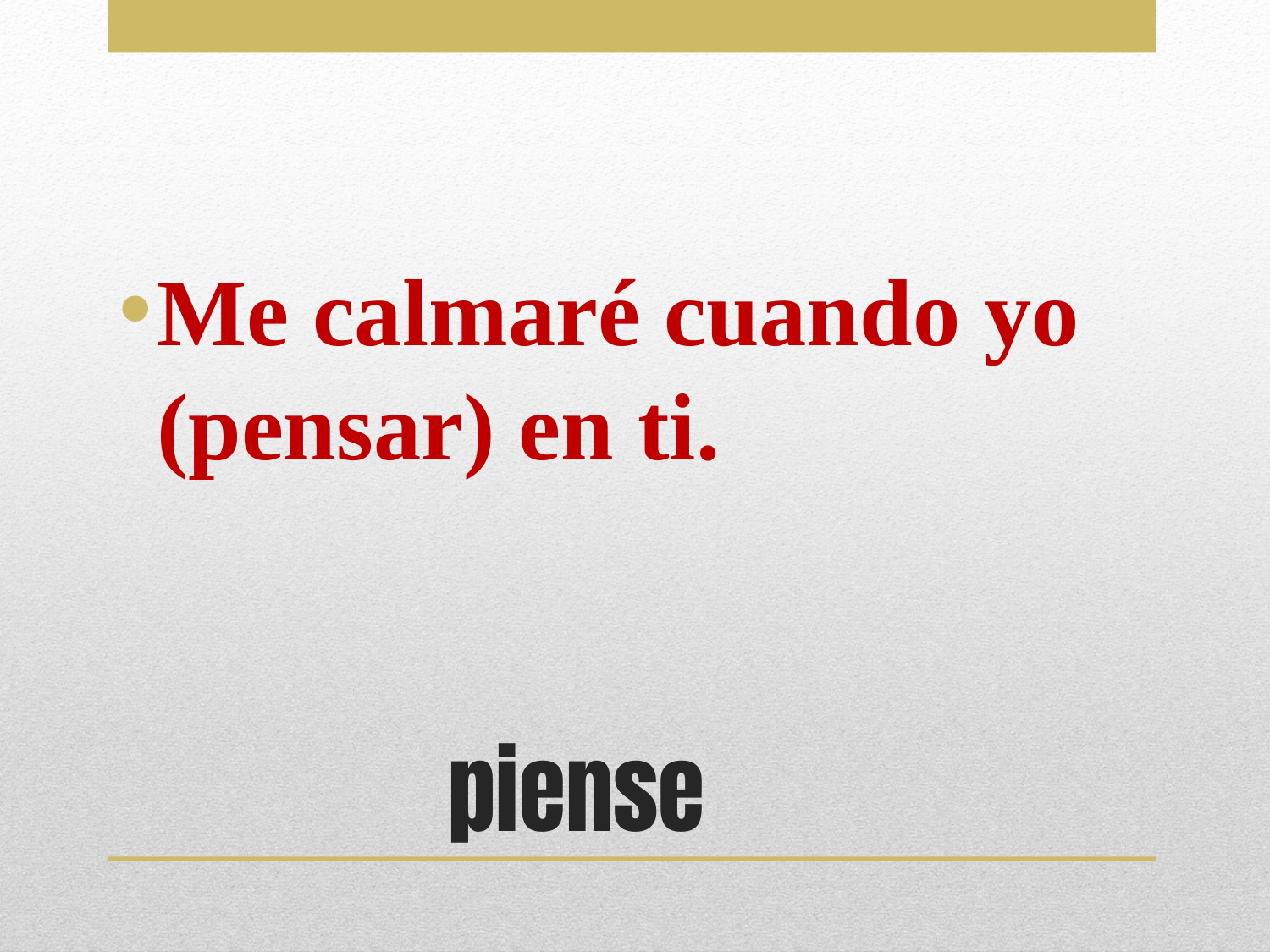

Me calmaré cuando yo (pensar) en ti.
# piense